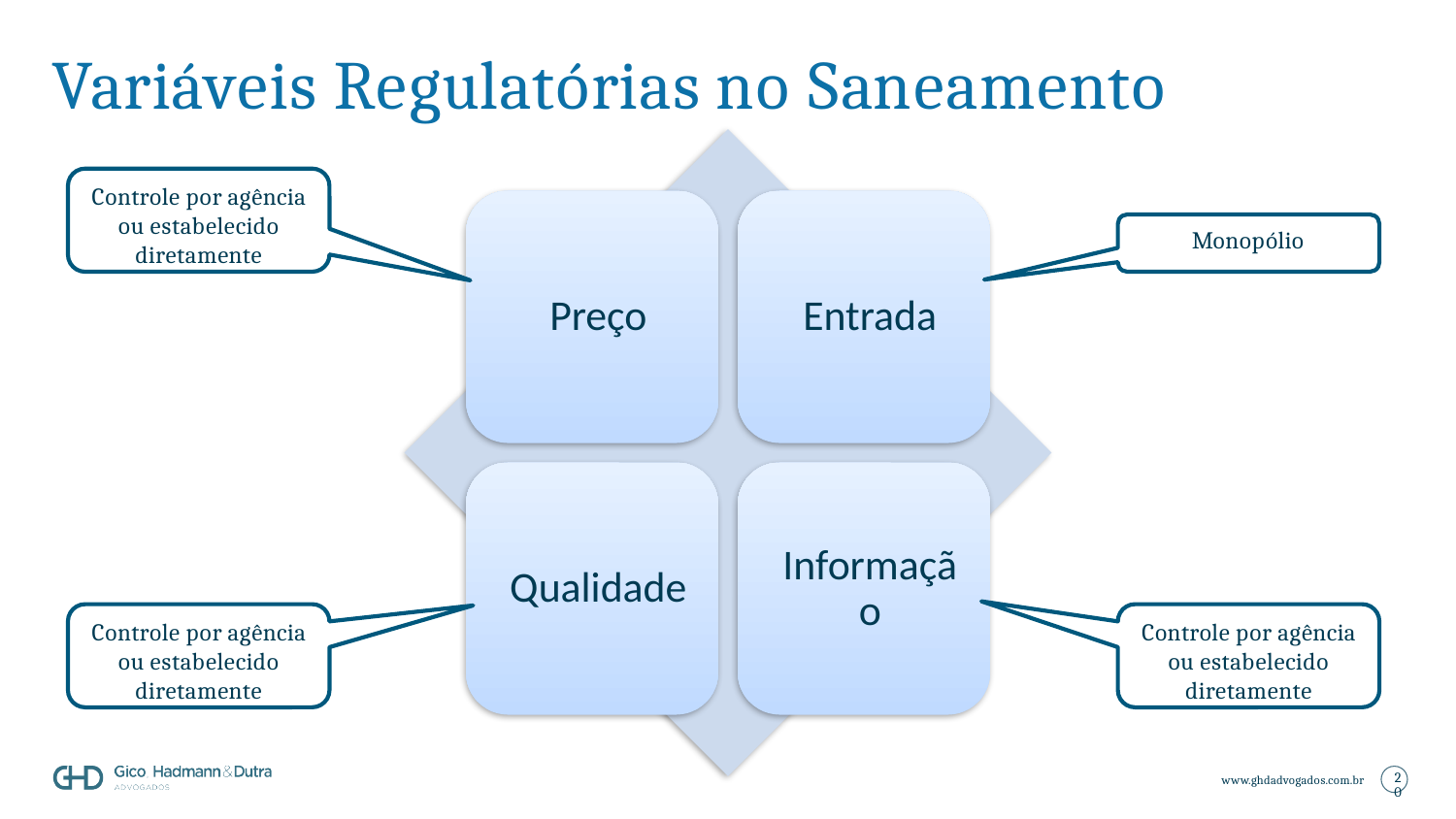

# Variáveis Regulatórias no Saneamento
Preço
Entrada
Qualidade
Informação
Controle por agência ou estabelecido diretamente
Monopólio
Controle por agência ou estabelecido diretamente
Controle por agência ou estabelecido diretamente
20